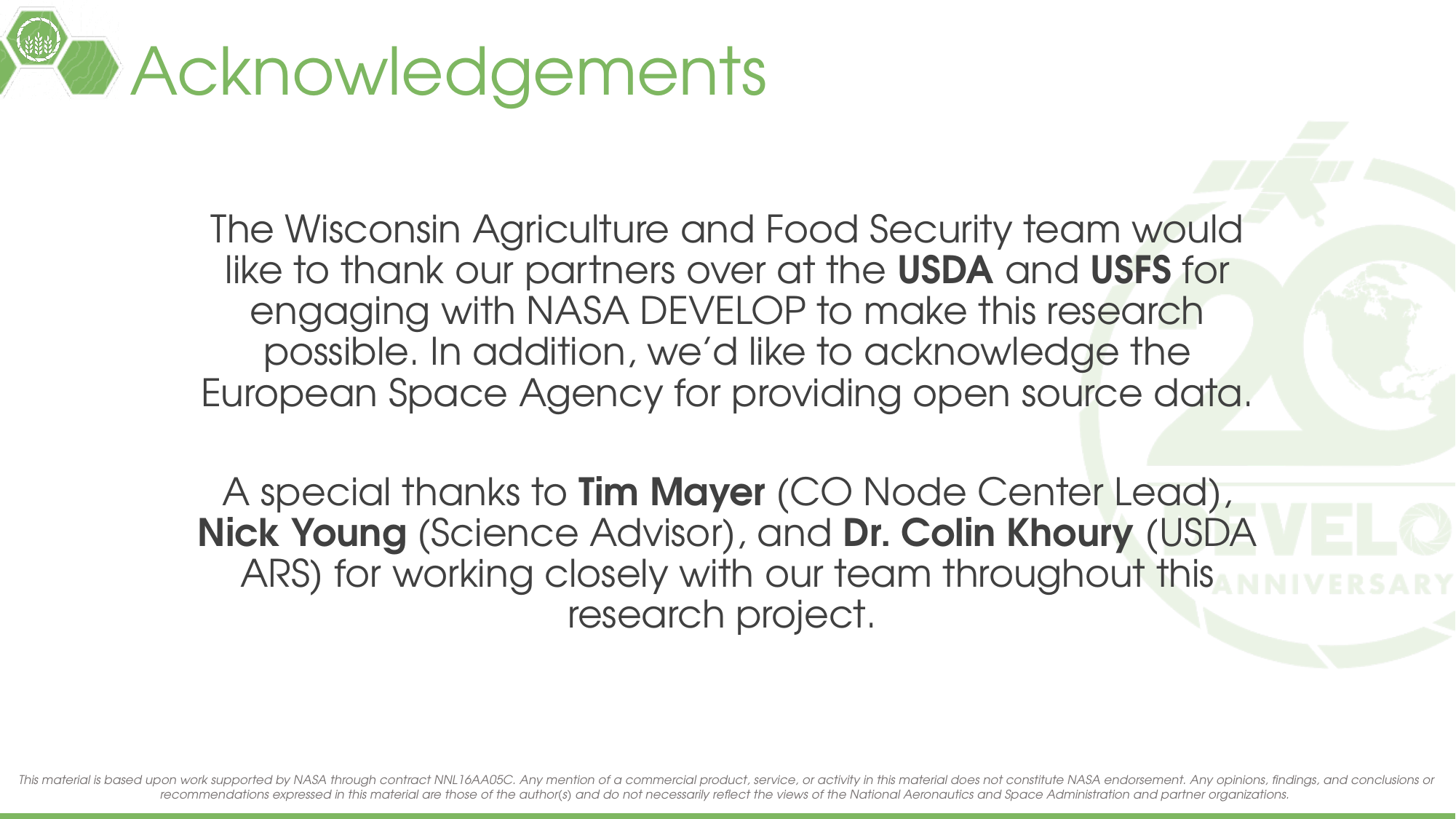

# Acknowledgements
The Wisconsin Agriculture and Food Security team would like to thank our partners over at the USDA and USFS for engaging with NASA DEVELOP to make this research possible. In addition, we’d like to acknowledge the European Space Agency for providing open source data.
A special thanks to Tim Mayer (CO Node Center Lead), Nick Young (Science Advisor), and Dr. Colin Khoury (USDA ARS) for working closely with our team throughout this research project.